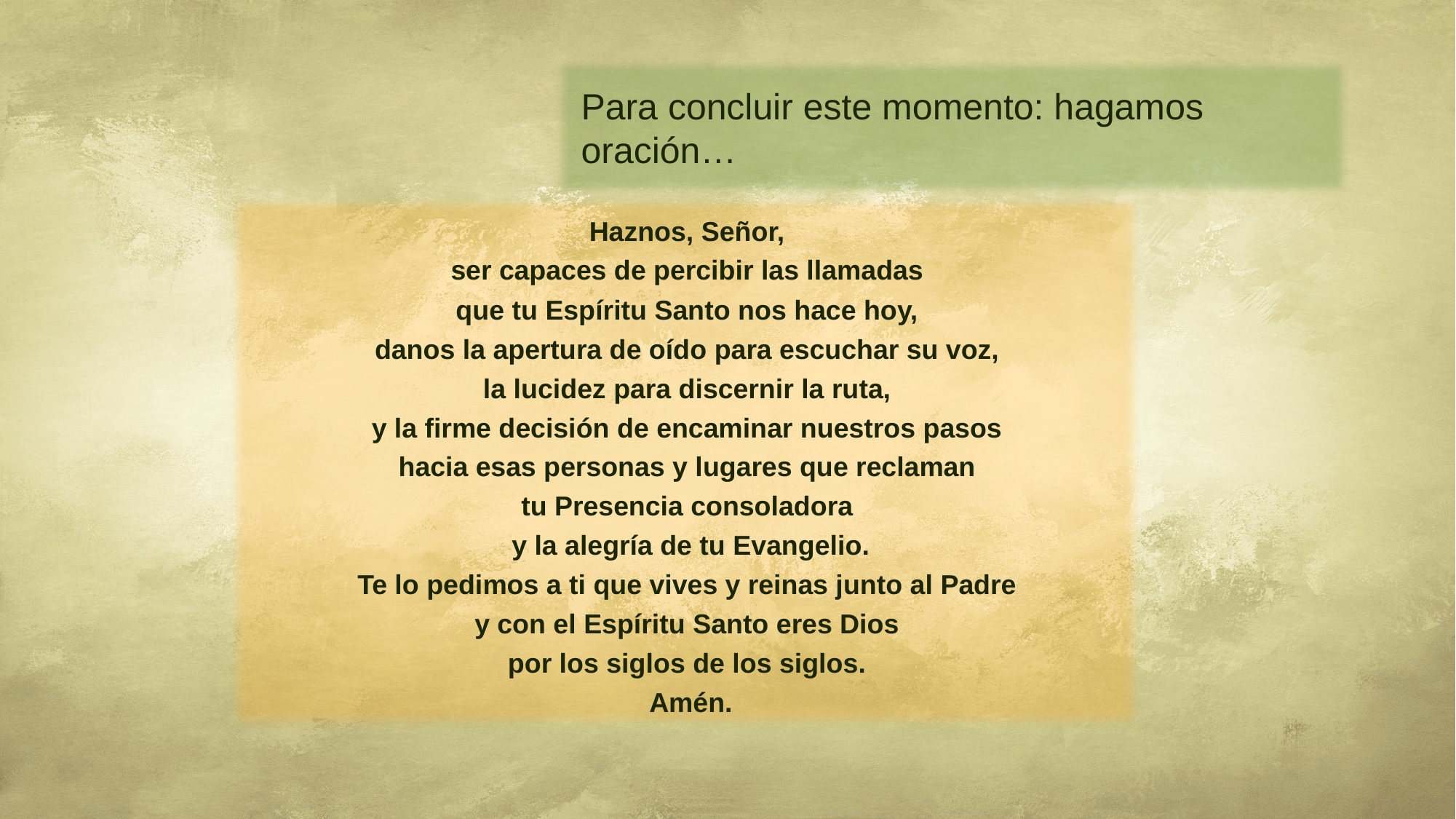

Para concluir este momento: hagamos oración…
Haznos, Señor,
ser capaces de percibir las llamadas
que tu Espíritu Santo nos hace hoy,
danos la apertura de oído para escuchar su voz,
la lucidez para discernir la ruta,
y la firme decisión de encaminar nuestros pasos
hacia esas personas y lugares que reclaman
tu Presencia consoladora
y la alegría de tu Evangelio.
Te lo pedimos a ti que vives y reinas junto al Padre
y con el Espíritu Santo eres Dios
por los siglos de los siglos.
Amén.